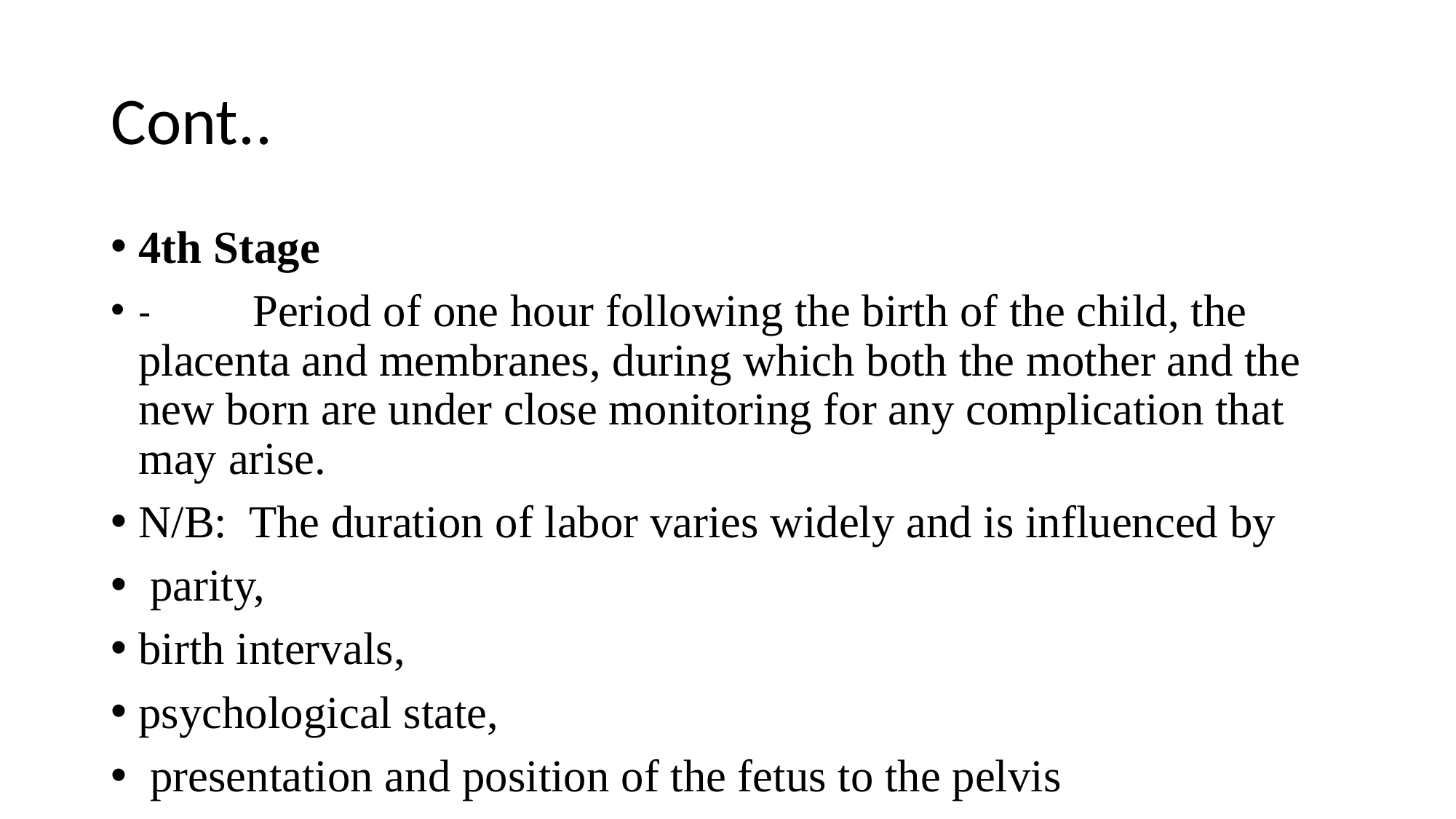

# Cont..
4th Stage
-	 Period of one hour following the birth of the child, the placenta and membranes, during which both the mother and the new born are under close monitoring for any complication that may arise.
N/B:  The duration of labor varies widely and is influenced by
 parity,
birth intervals,
psychological state,
 presentation and position of the fetus to the pelvis